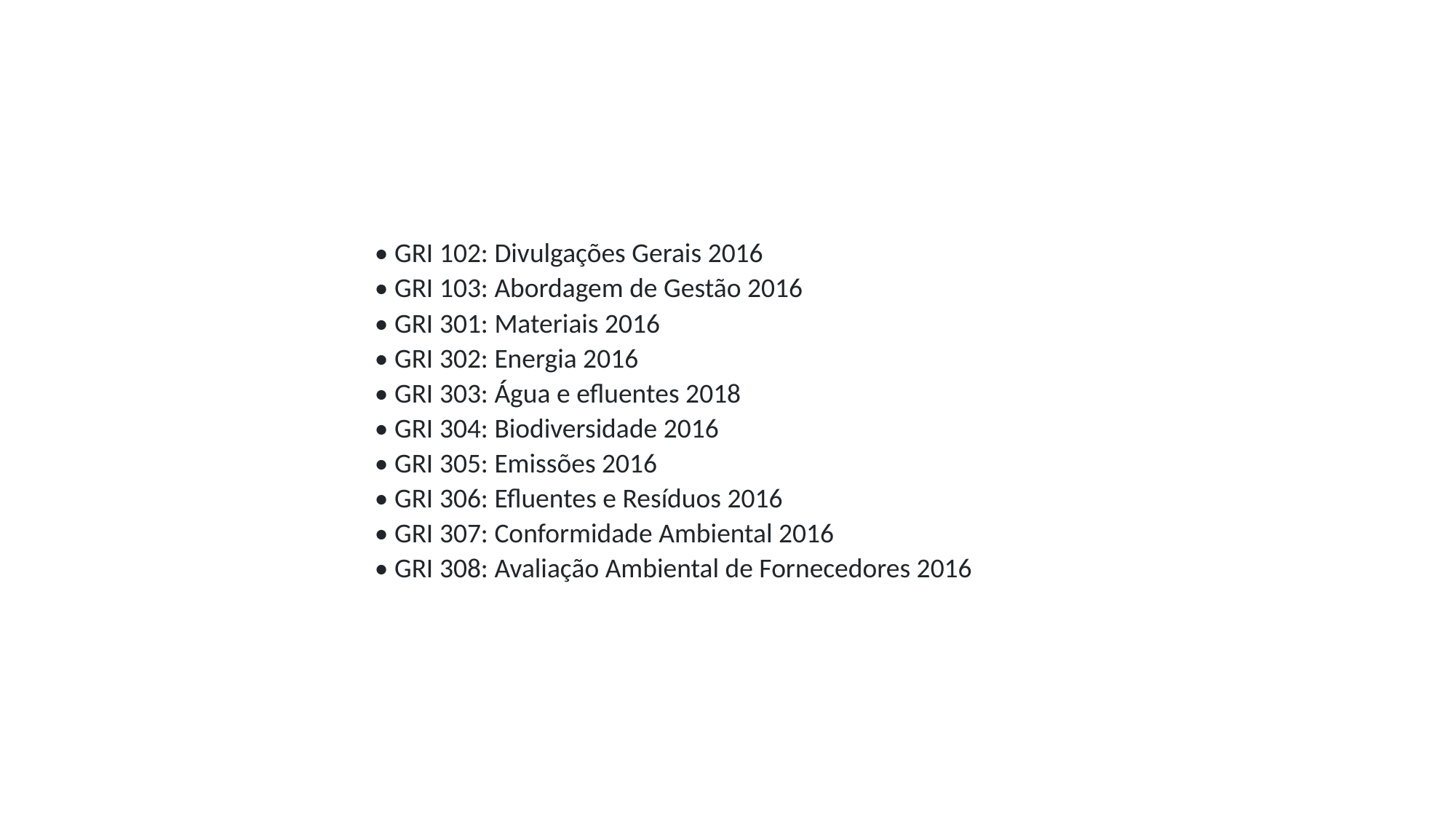

• GRI 102: Divulgações Gerais 2016
• GRI 103: Abordagem de Gestão 2016
• GRI 301: Materiais 2016
• GRI 302: Energia 2016
• GRI 303: Água e efluentes 2018
• GRI 304: Biodiversidade 2016
• GRI 305: Emissões 2016
• GRI 306: Efluentes e Resíduos 2016
• GRI 307: Conformidade Ambiental 2016
• GRI 308: Avaliação Ambiental de Fornecedores 2016